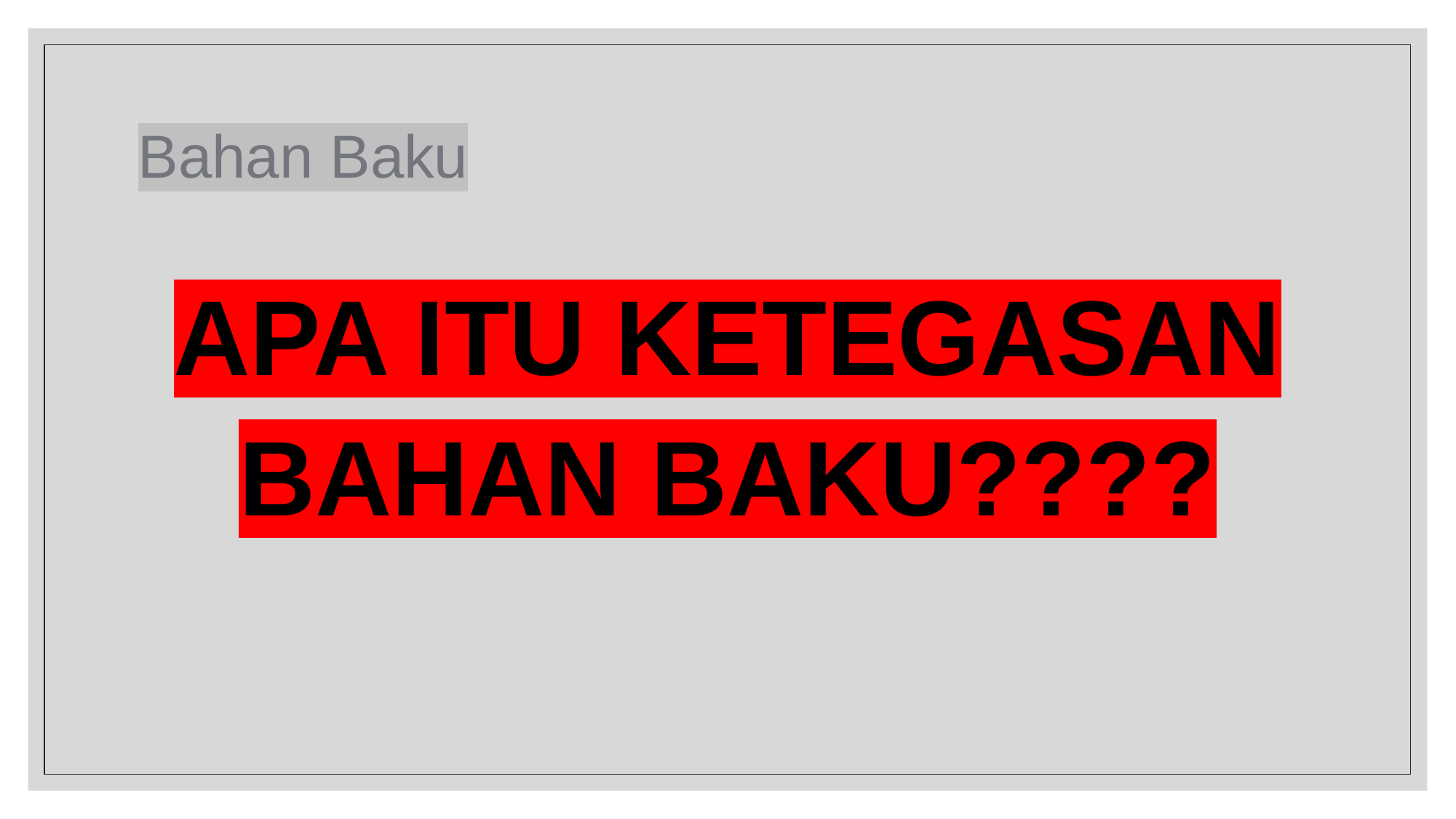

# Bahan Baku
APA ITU KETEGASAN BAHAN BAKU????